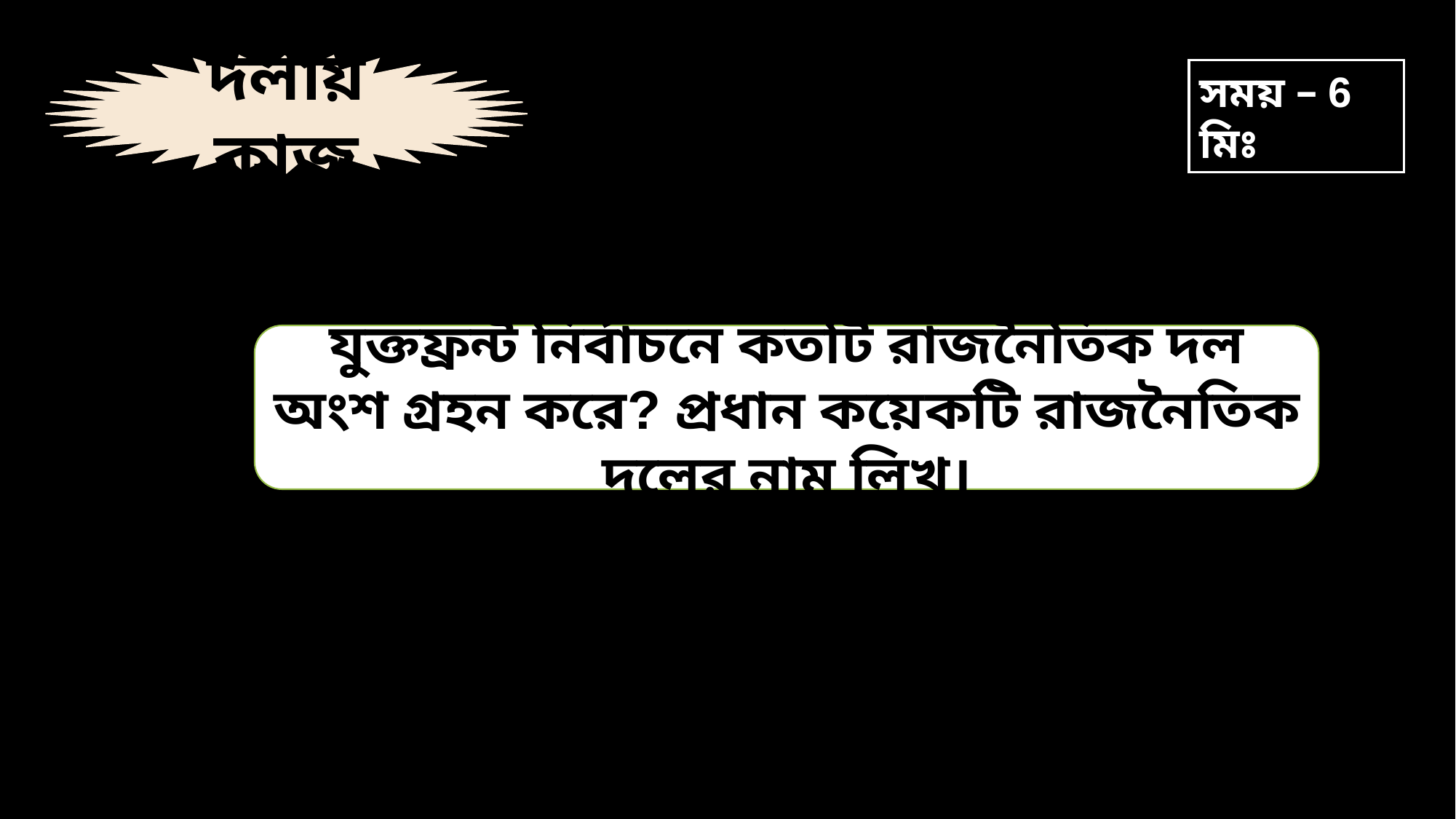

দলীয় কাজ
সময় – 6 মিঃ
যুক্তফ্রন্ট নির্বাচনে কতটি রাজনৈতিক দল অংশ গ্রহন করে? প্রধান কয়েকটি রাজনৈতিক দলের নাম লিখ।